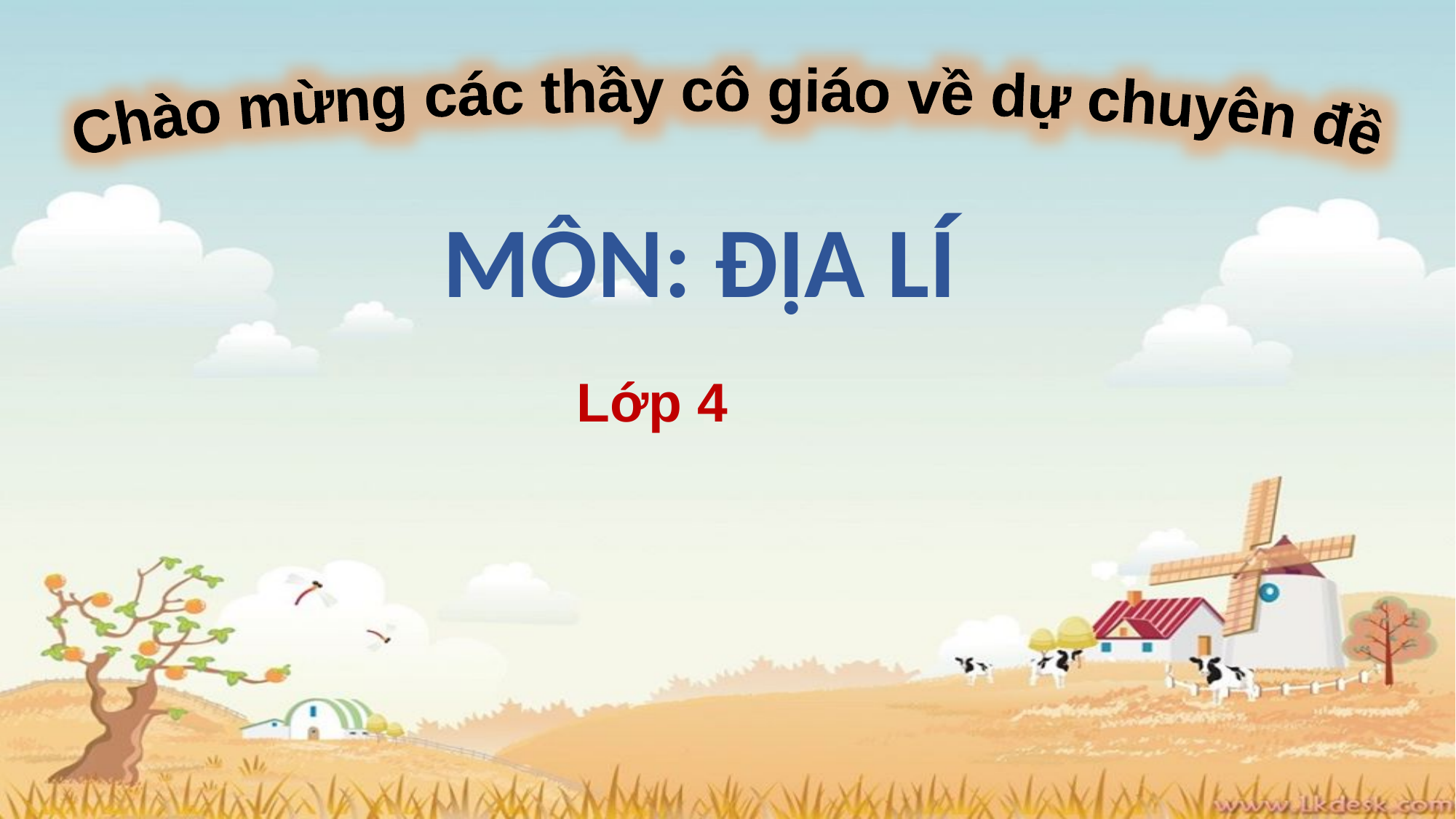

Chào mừng các thầy cô giáo về dự chuyên đề
MÔN: ĐỊA LÍ
Lớp 4